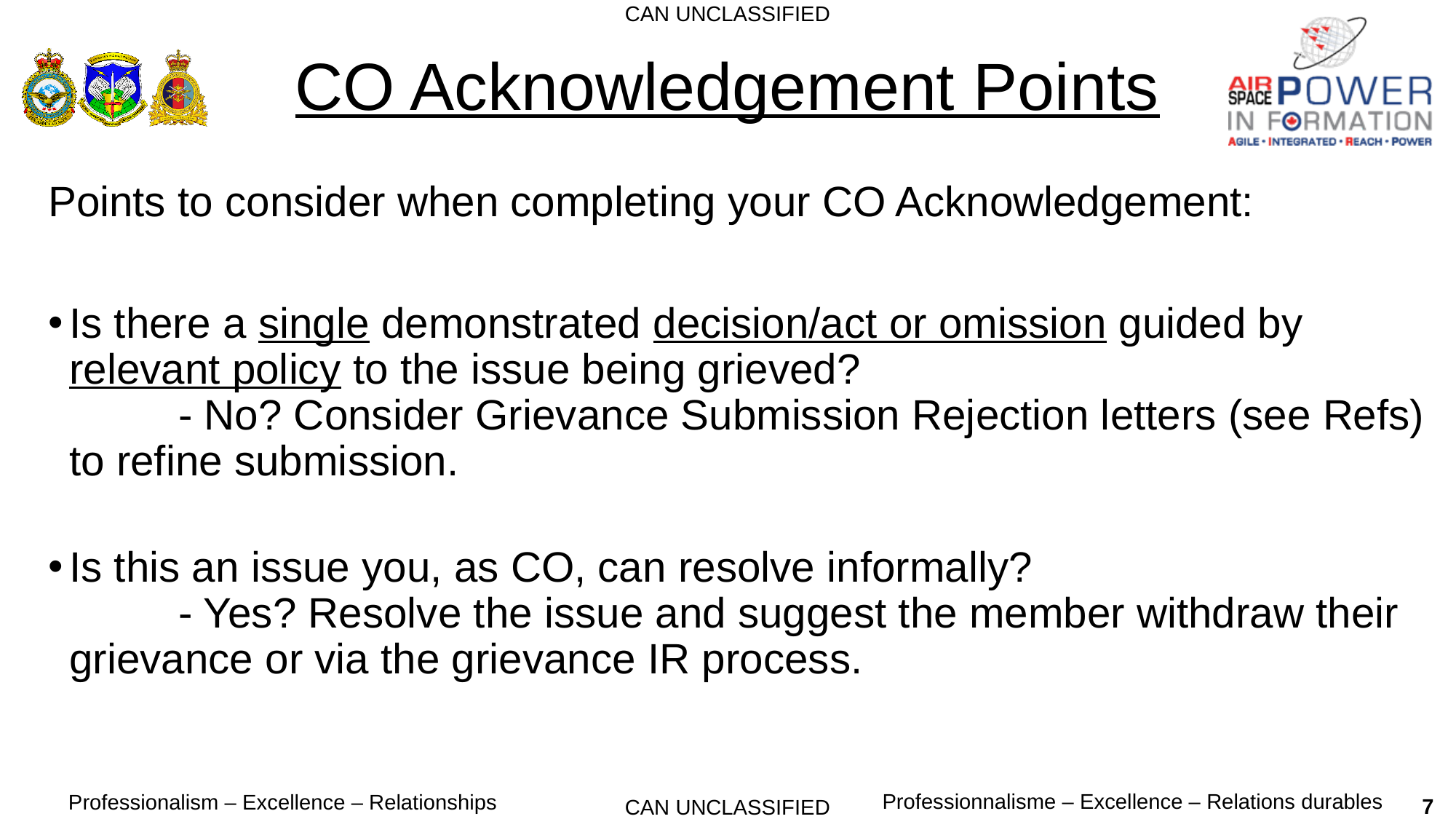

# CO Acknowledgement Points
Points to consider when completing your CO Acknowledgement:

Is there a single demonstrated decision/act or omission guided by relevant policy to the issue being grieved?
	- No? Consider Grievance Submission Rejection letters (see Refs) to refine submission.
Is this an issue you, as CO, can resolve informally?
	- Yes? Resolve the issue and suggest the member withdraw their grievance or via the grievance IR process.

7